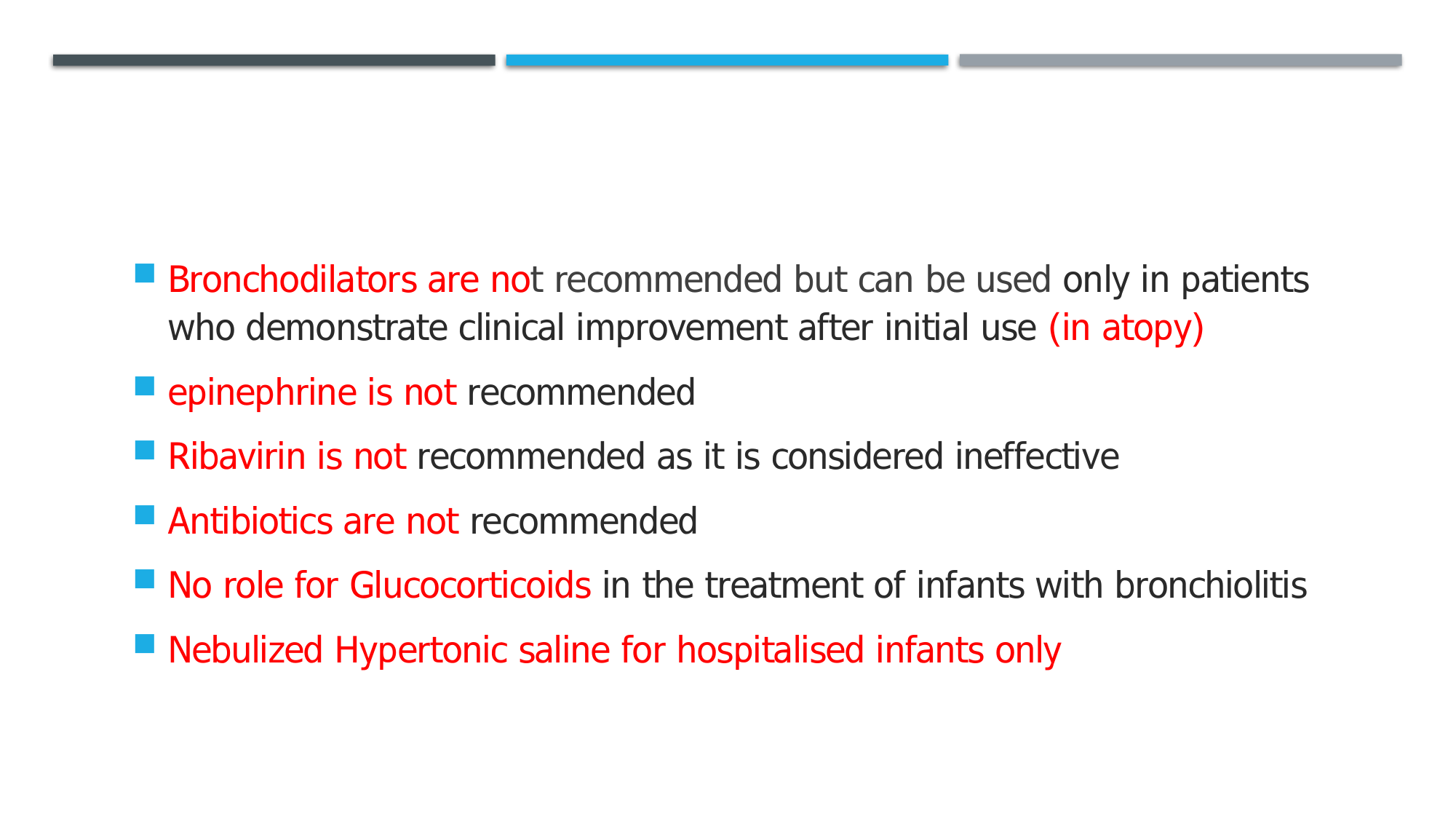

Bronchodilators are not recommended but can be used only in patients who demonstrate clinical improvement after initial use (in atopy)
epinephrine is not recommended
Ribavirin is not recommended as it is considered ineffective
Antibiotics are not recommended
No role for Glucocorticoids in the treatment of infants with bronchiolitis
Nebulized Hypertonic saline for hospitalised infants only